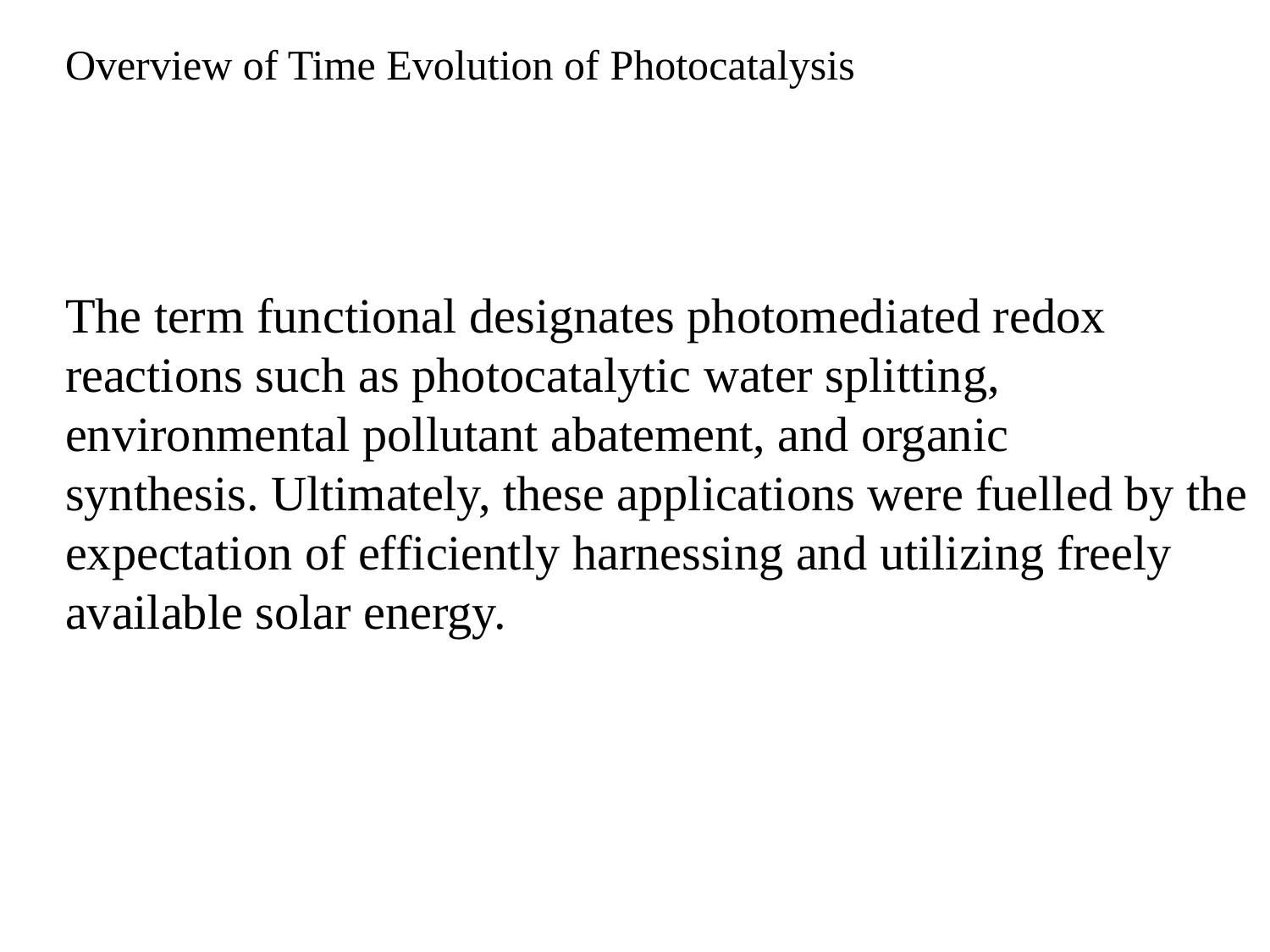

Overview of Time Evolution of Photocatalysis
The term functional designates photomediated redox reactions such as photocatalytic water splitting, environmental pollutant abatement, and organic
synthesis. Ultimately, these applications were fuelled by the
expectation of efficiently harnessing and utilizing freely available solar energy.